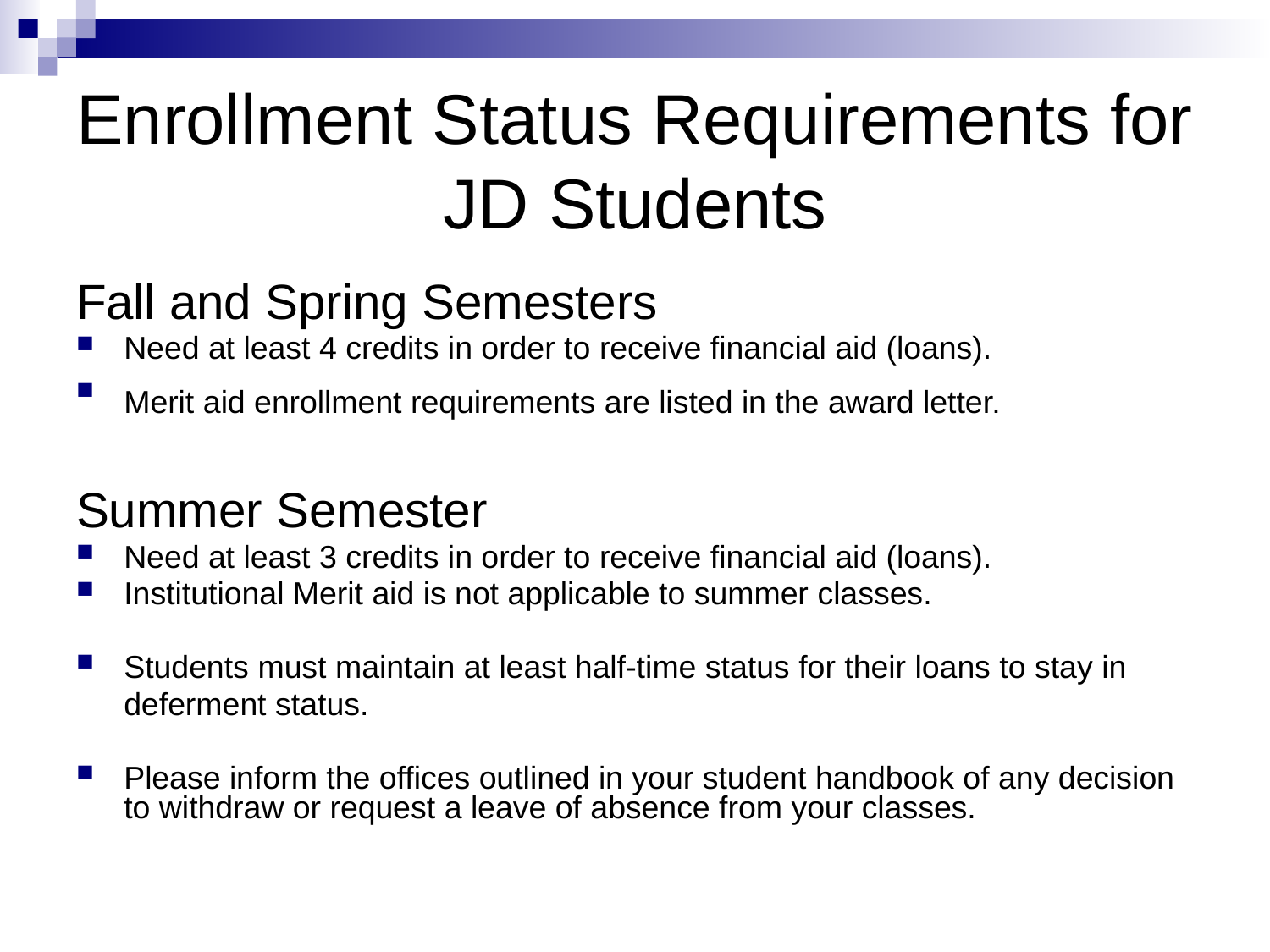

# Enrollment Status Requirements for JD Students
Fall and Spring Semesters
Need at least 4 credits in order to receive financial aid (loans).
Merit aid enrollment requirements are listed in the award letter.

Summer Semester
Need at least 3 credits in order to receive financial aid (loans).
Institutional Merit aid is not applicable to summer classes.

Students must maintain at least half-time status for their loans to stay in
	deferment status.

Please inform the offices outlined in your student handbook of any decision to withdraw or request a leave of absence from your classes.